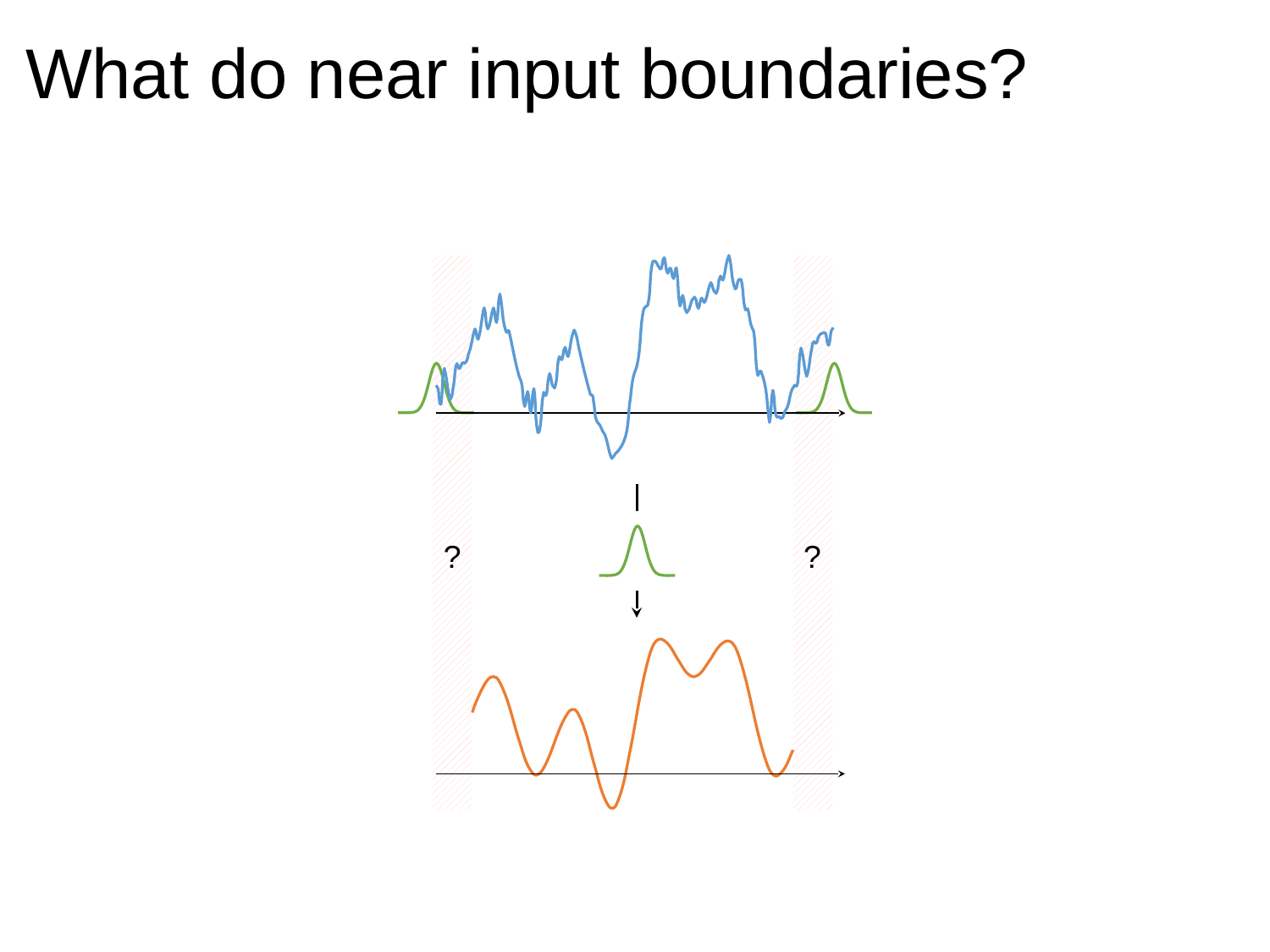

# What do near input boundaries?

?

?